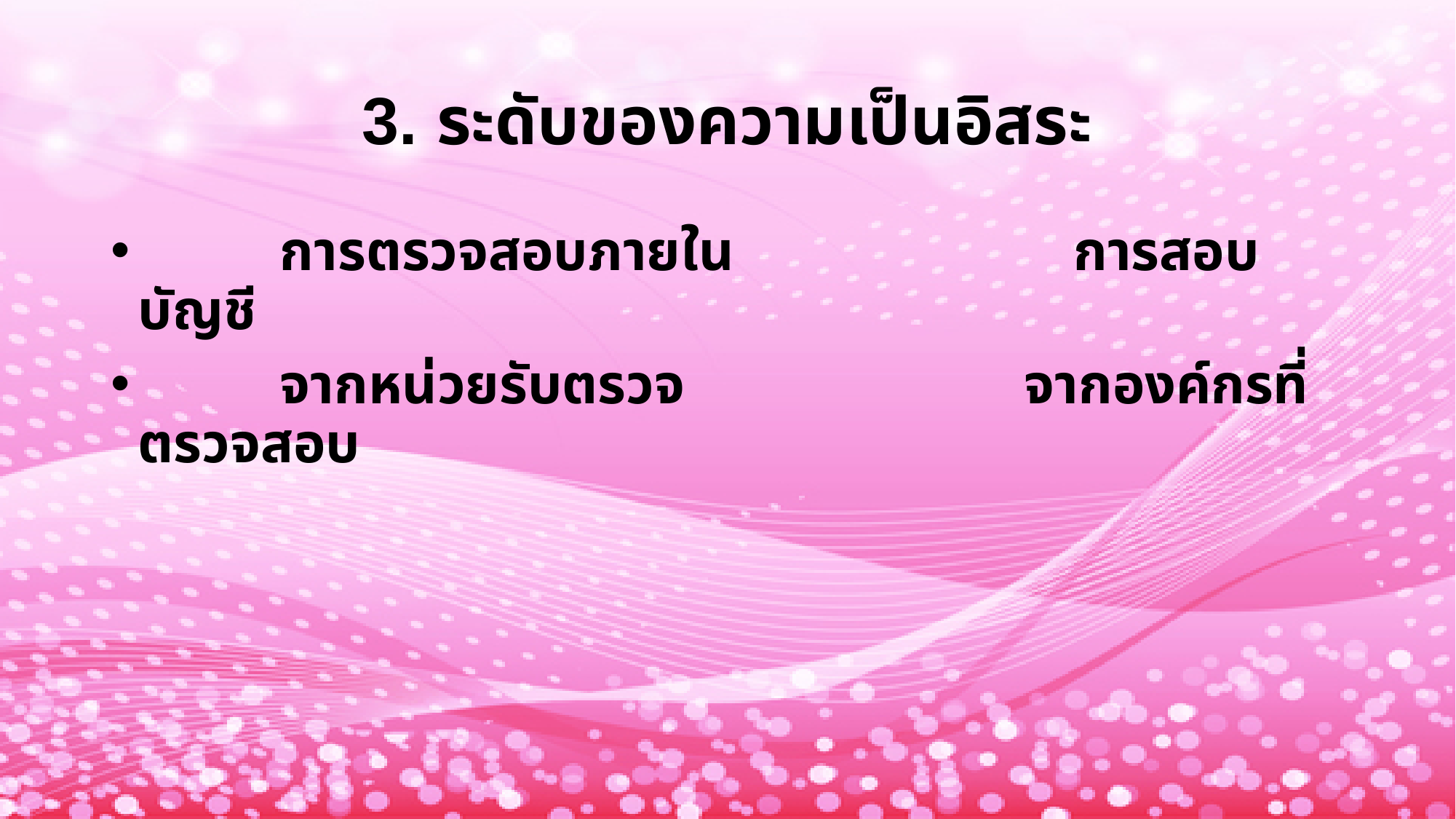

# 3. ระดับของความเป็นอิสระ
          การตรวจสอบภายใน                        การสอบบัญชี
          จากหน่วยรับตรวจ                        จากองค์กรที่ตรวจสอบ